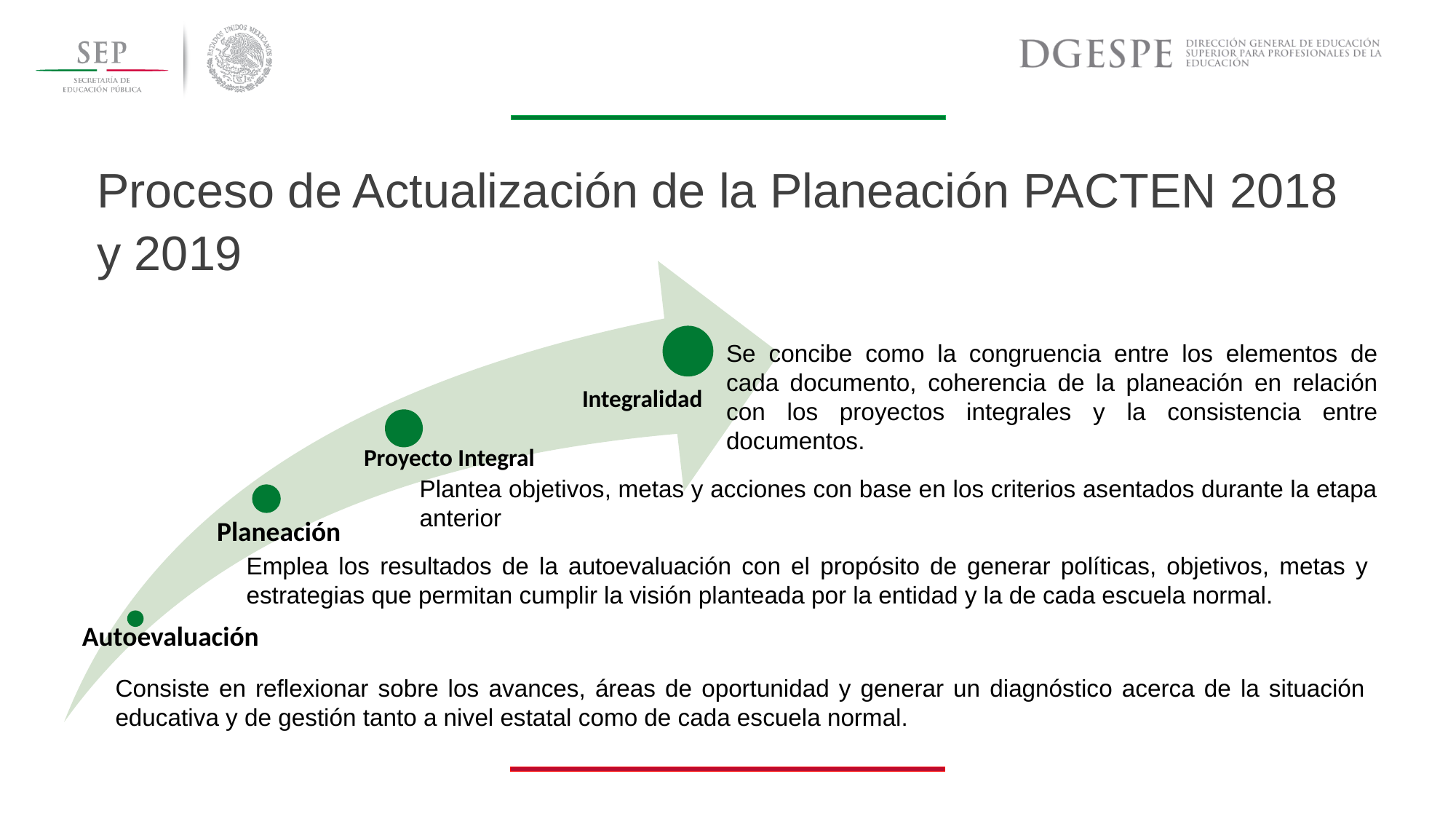

Proceso de Actualización de la Planeación PACTEN 2018 y 2019
Autoevaluación
Planeación
Proyecto Integral
Integralidad
Se concibe como la congruencia entre los elementos de cada documento, coherencia de la planeación en relación con los proyectos integrales y la consistencia entre documentos.
Plantea objetivos, metas y acciones con base en los criterios asentados durante la etapa anterior
Emplea los resultados de la autoevaluación con el propósito de generar políticas, objetivos, metas y estrategias que permitan cumplir la visión planteada por la entidad y la de cada escuela normal.

Consiste en reflexionar sobre los avances, áreas de oportunidad y generar un diagnóstico acerca de la situación educativa y de gestión tanto a nivel estatal como de cada escuela normal.